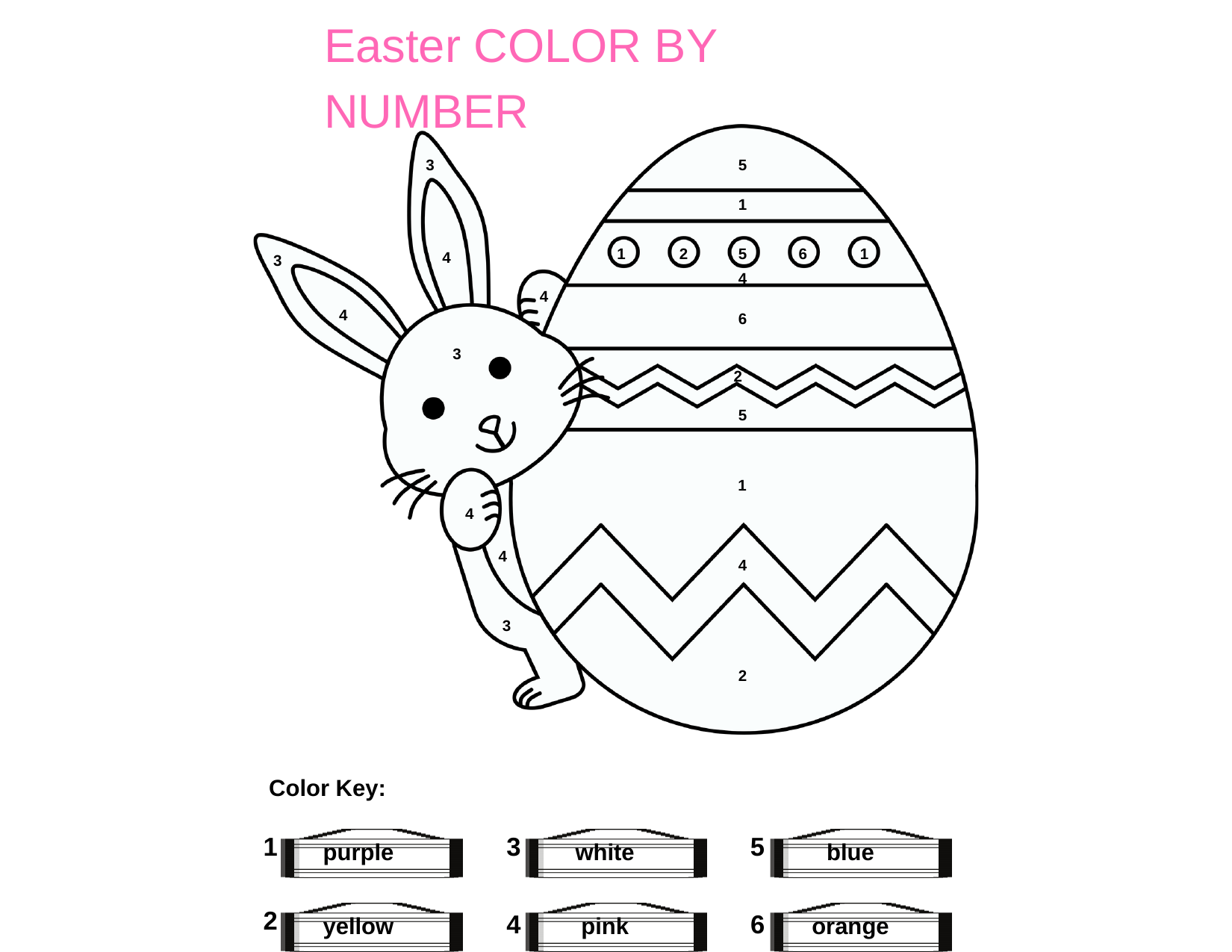

Easter COLOR BY NUMBER

3
5
1
1
2
5
6
1
4
3
4
4
4
6
3
2
5
1
4
4
4
3
2

Color Key:
1
3
5

purple
white
blue
2
4
6
yellow
pink
orange